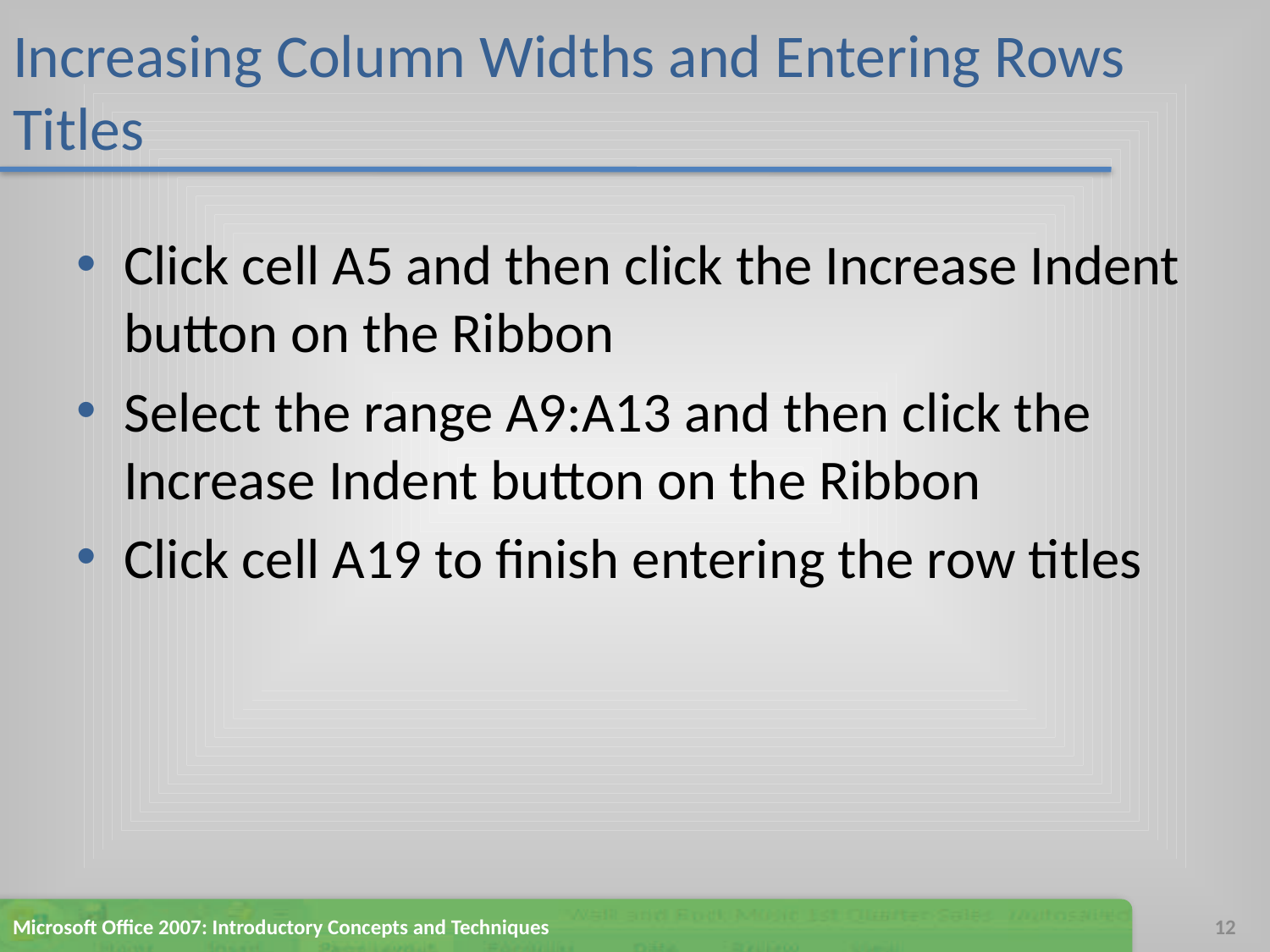

# Increasing Column Widths and Entering Rows Titles
Click cell A5 and then click the Increase Indent button on the Ribbon
Select the range A9:A13 and then click the Increase Indent button on the Ribbon
Click cell A19 to finish entering the row titles

Microsoft Office 2007: Introductory Concepts and Techniques
12